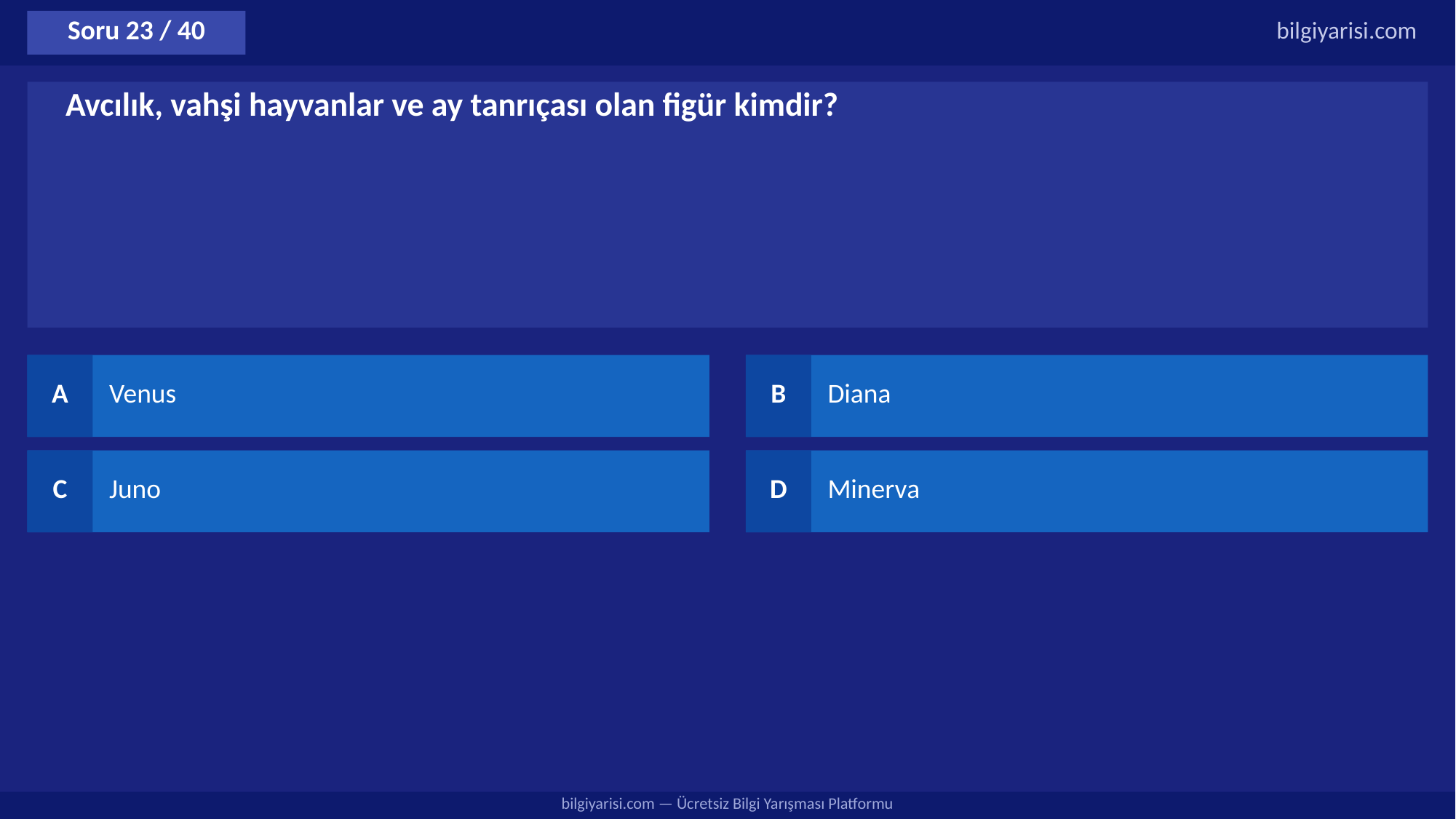

Soru 23 / 40
bilgiyarisi.com

Avcılık, vahşi hayvanlar ve ay tanrıçası olan figür kimdir?

A
Venus

B
Diana

C
Juno

D
Minerva
bilgiyarisi.com — Ücretsiz Bilgi Yarışması Platformu